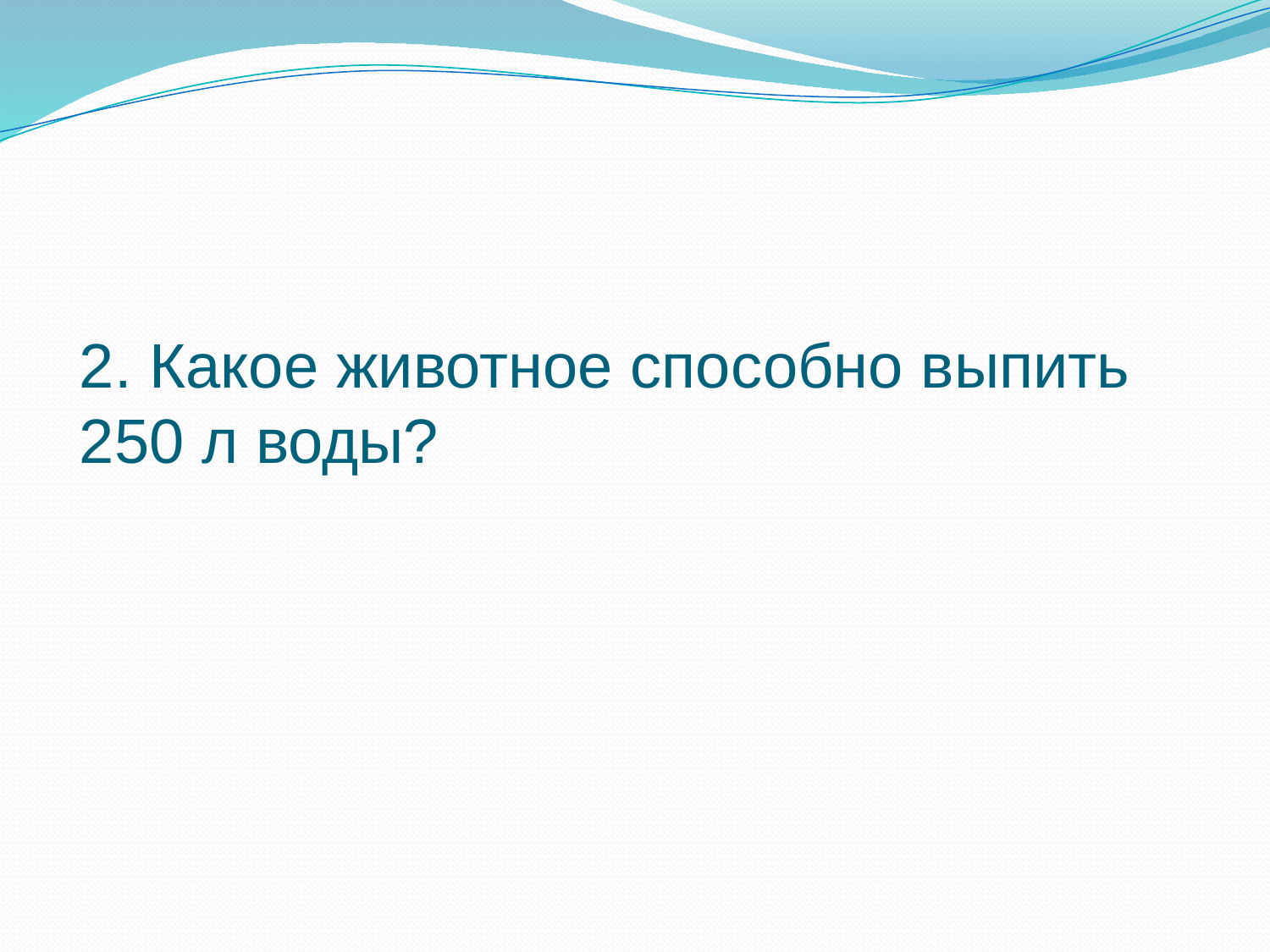

# 2. Какое животное способно выпить 250 л воды?